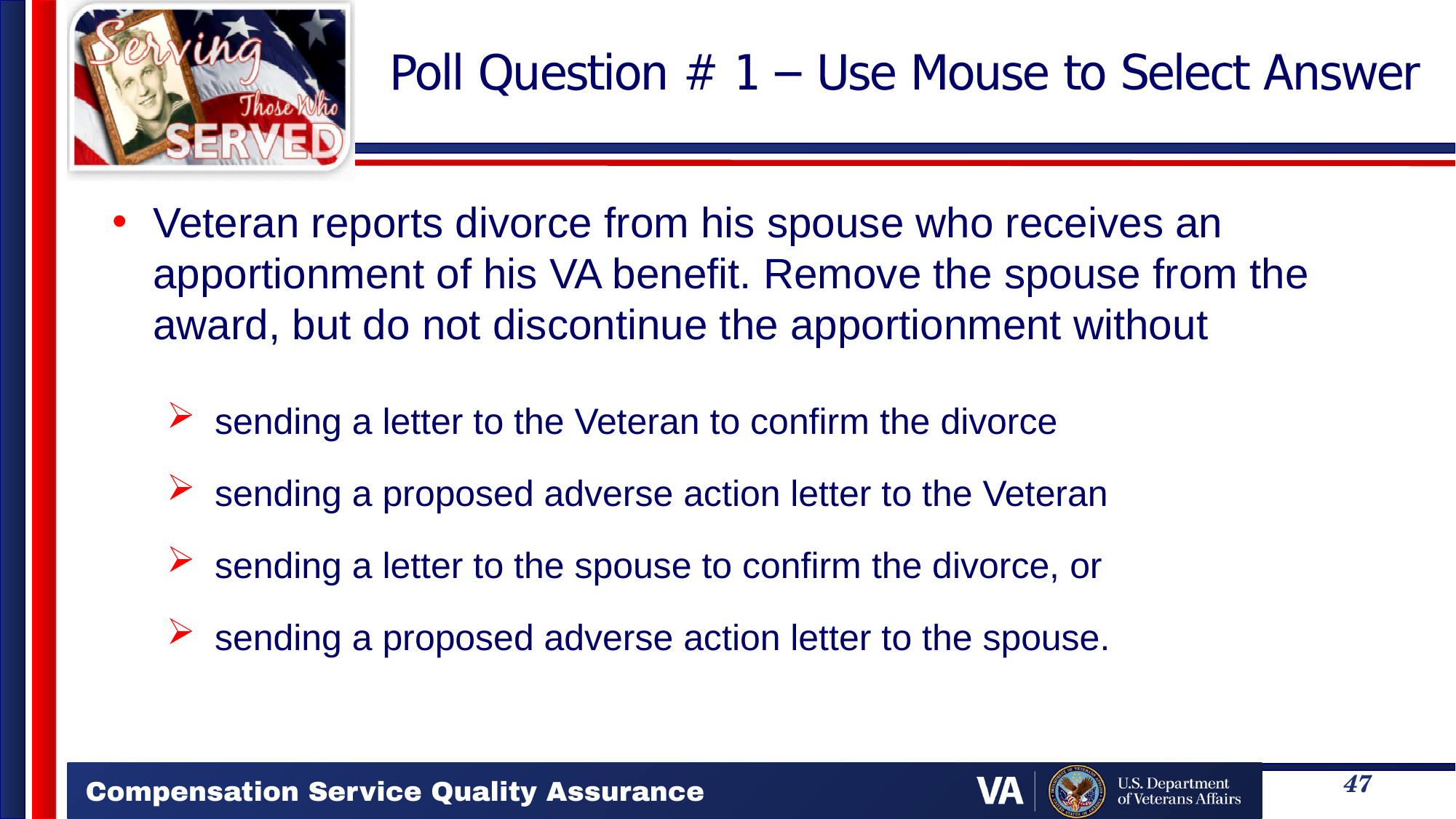

# Poll Question # 1 – Use Mouse to Select Answer
Veteran reports divorce from his spouse who receives an apportionment of his VA benefit. Remove the spouse from the award, but do not discontinue the apportionment without

sending a letter to the Veteran to confirm the divorce

sending a proposed adverse action letter to the Veteran

sending a letter to the spouse to confirm the divorce, or

sending a proposed adverse action letter to the spouse.
47